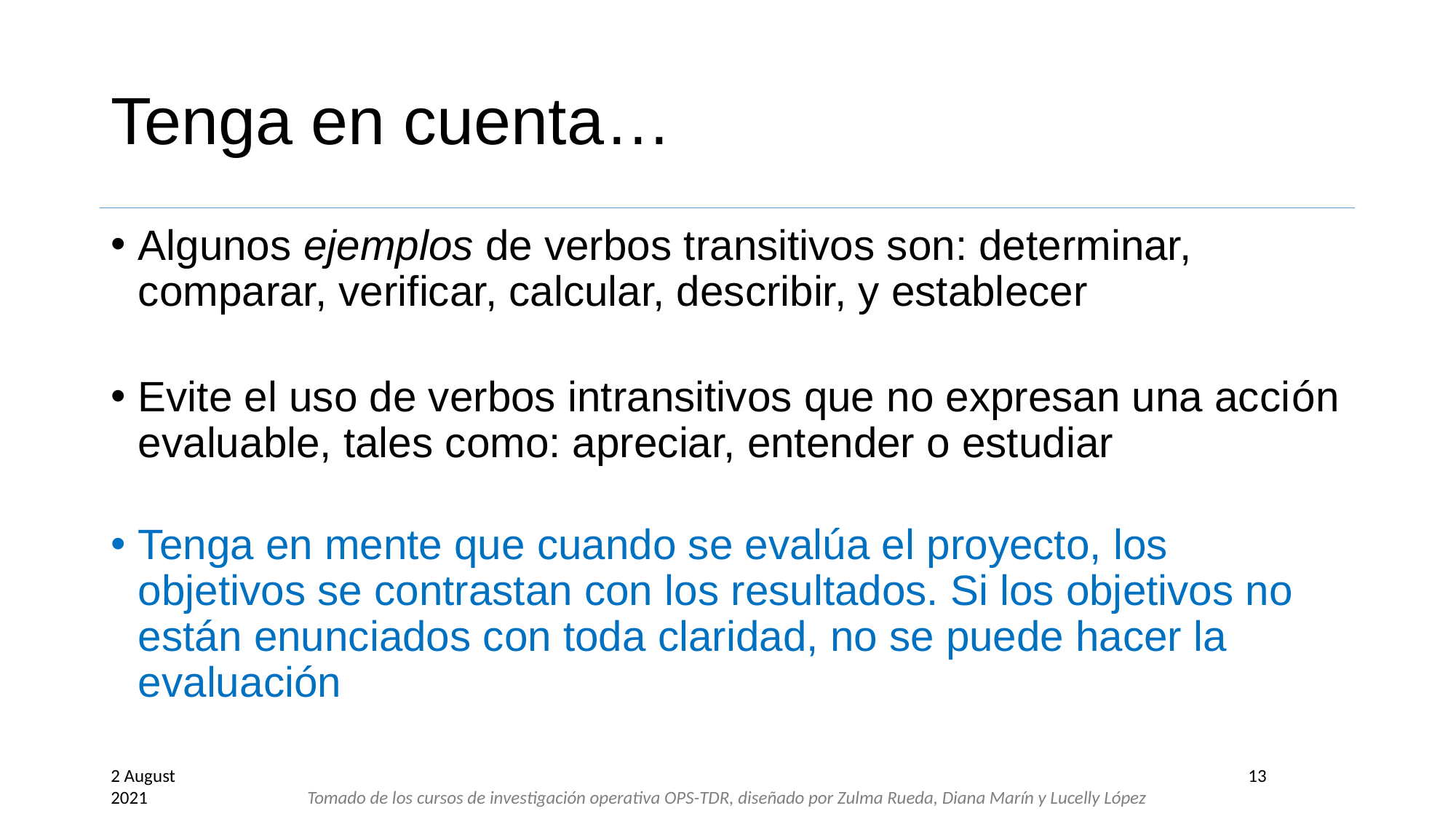

2 August 2021

13
# Tenga en cuenta…
Algunos ejemplos de verbos transitivos son: determinar, comparar, verificar, calcular, describir, y establecer

Evite el uso de verbos intransitivos que no expresan una acción evaluable, tales como: apreciar, entender o estudiar

Tenga en mente que cuando se evalúa el proyecto, los objetivos se contrastan con los resultados. Si los objetivos no están enunciados con toda claridad, no se puede hacer la evaluación